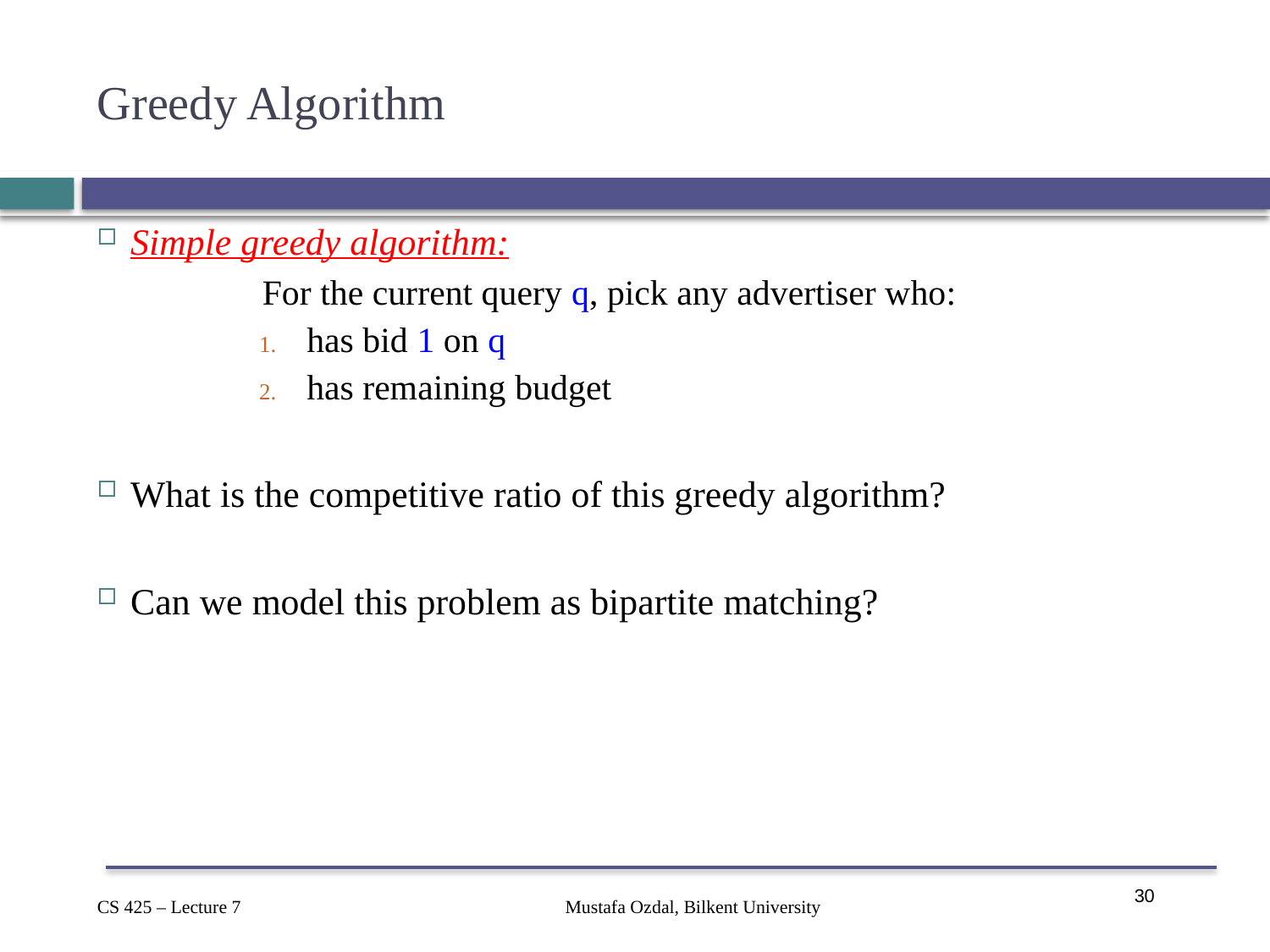

# Greedy Algorithm
Simple greedy algorithm:
	For the current query q, pick any advertiser who:
has bid 1 on q
has remaining budget

What is the competitive ratio of this greedy algorithm?

Can we model this problem as bipartite matching?
Mustafa Ozdal, Bilkent University